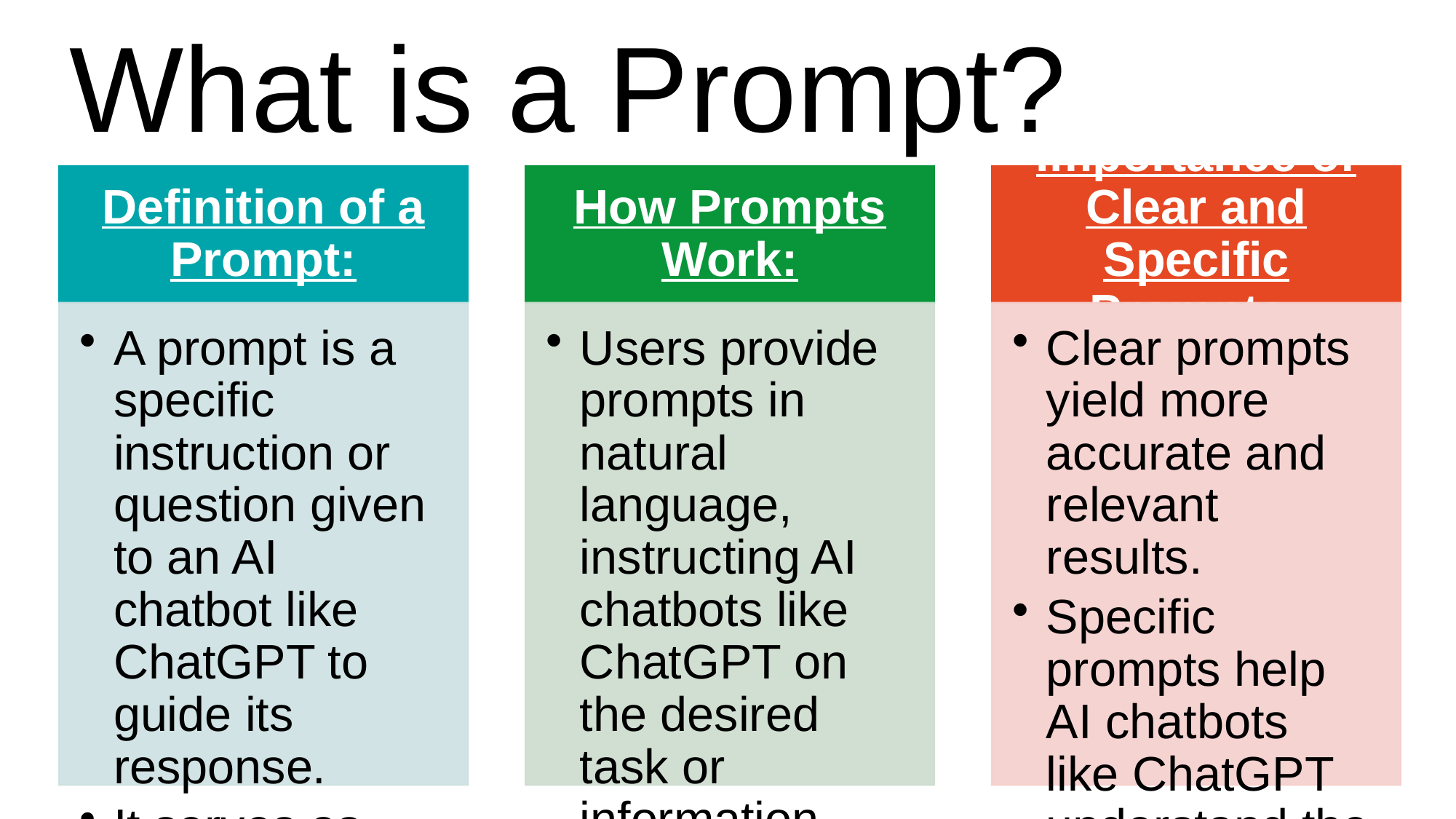

# What is a Prompt?
Definition of a Prompt:
A prompt is a specific instruction or question given to an AI chatbot like ChatGPT to guide its response.
It serves as the input to the AI language model, shaping the type of output it generates.
How Prompts Work:
Users provide prompts in natural language, instructing AI chatbots like ChatGPT on the desired task or information they seek.
The AI model processes the prompt and generates text-based responses accordingly.
Importance of Clear and Specific Prompts:
Clear prompts yield more accurate and relevant results.
Specific prompts help AI chatbots like ChatGPT understand the context and produce more targeted responses.